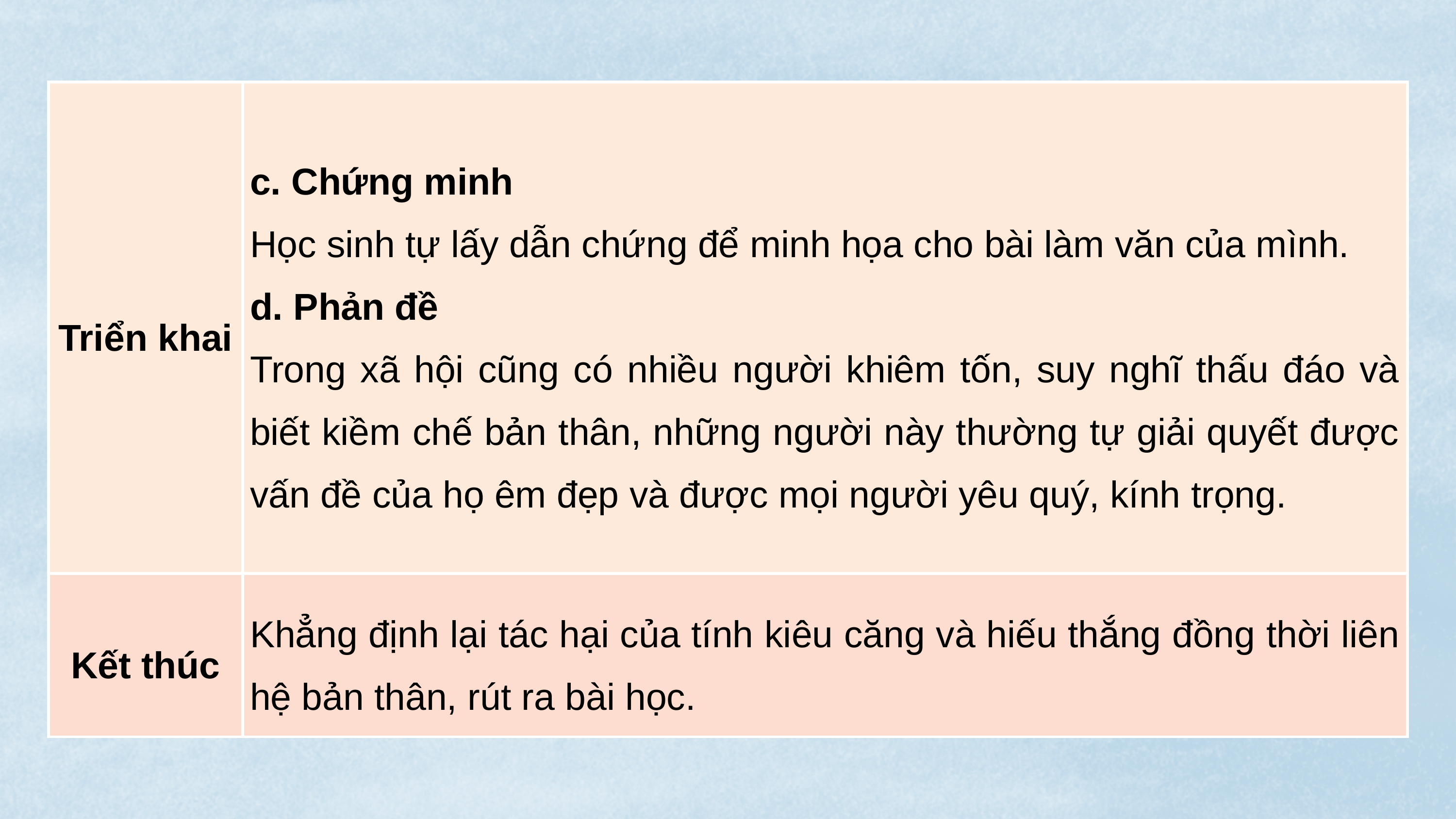

| Triển khai | c. Chứng minh Học sinh tự lấy dẫn chứng để minh họa cho bài làm văn của mình. d. Phản đề Trong xã hội cũng có nhiều người khiêm tốn, suy nghĩ thấu đáo và biết kiềm chế bản thân, những người này thường tự giải quyết được vấn đề của họ êm đẹp và được mọi người yêu quý, kính trọng. |
| --- | --- |
| Kết thúc | Khẳng định lại tác hại của tính kiêu căng và hiếu thắng đồng thời liên hệ bản thân, rút ra bài học. |